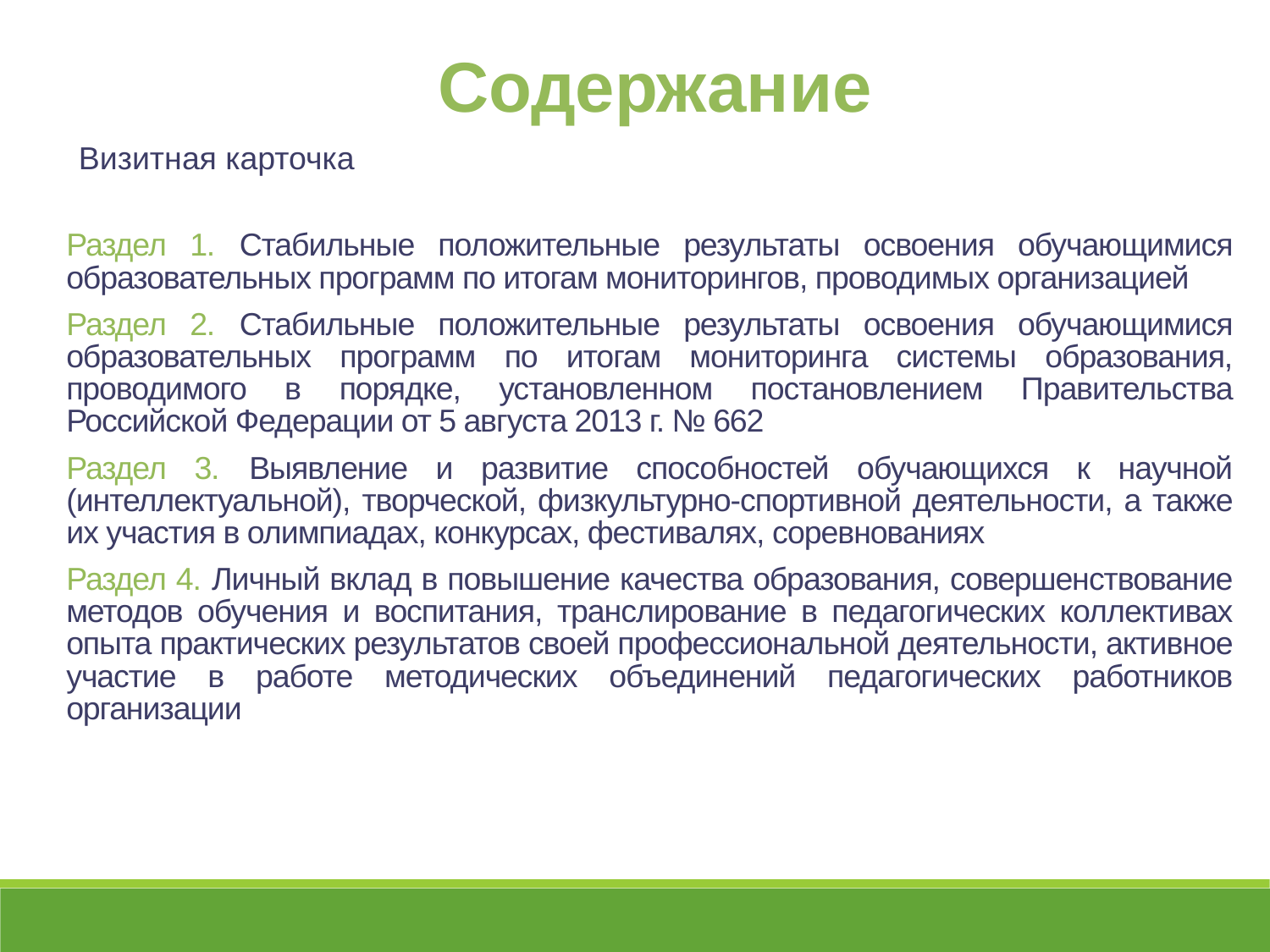

Содержание
Визитная карточка

Раздел 1. Стабильные положительные результаты освоения обучающимися образовательных программ по итогам мониторингов, проводимых организацией

Раздел 2. Стабильные положительные результаты освоения обучающимися образовательных программ по итогам мониторинга системы образования, проводимого в порядке, установленном постановлением Правительства Российской Федерации от 5 августа 2013 г. № 662

Раздел 3. Выявление и развитие способностей обучающихся к научной (интеллектуальной), творческой, физкультурно-спортивной деятельности, а также их участия в олимпиадах, конкурсах, фестивалях, соревнованиях

Раздел 4. Личный вклад в повышение качества образования, совершенствование методов обучения и воспитания, транслирование в педагогических коллективах опыта практических результатов своей профессиональной деятельности, активное участие в работе методических объединений педагогических работников организации